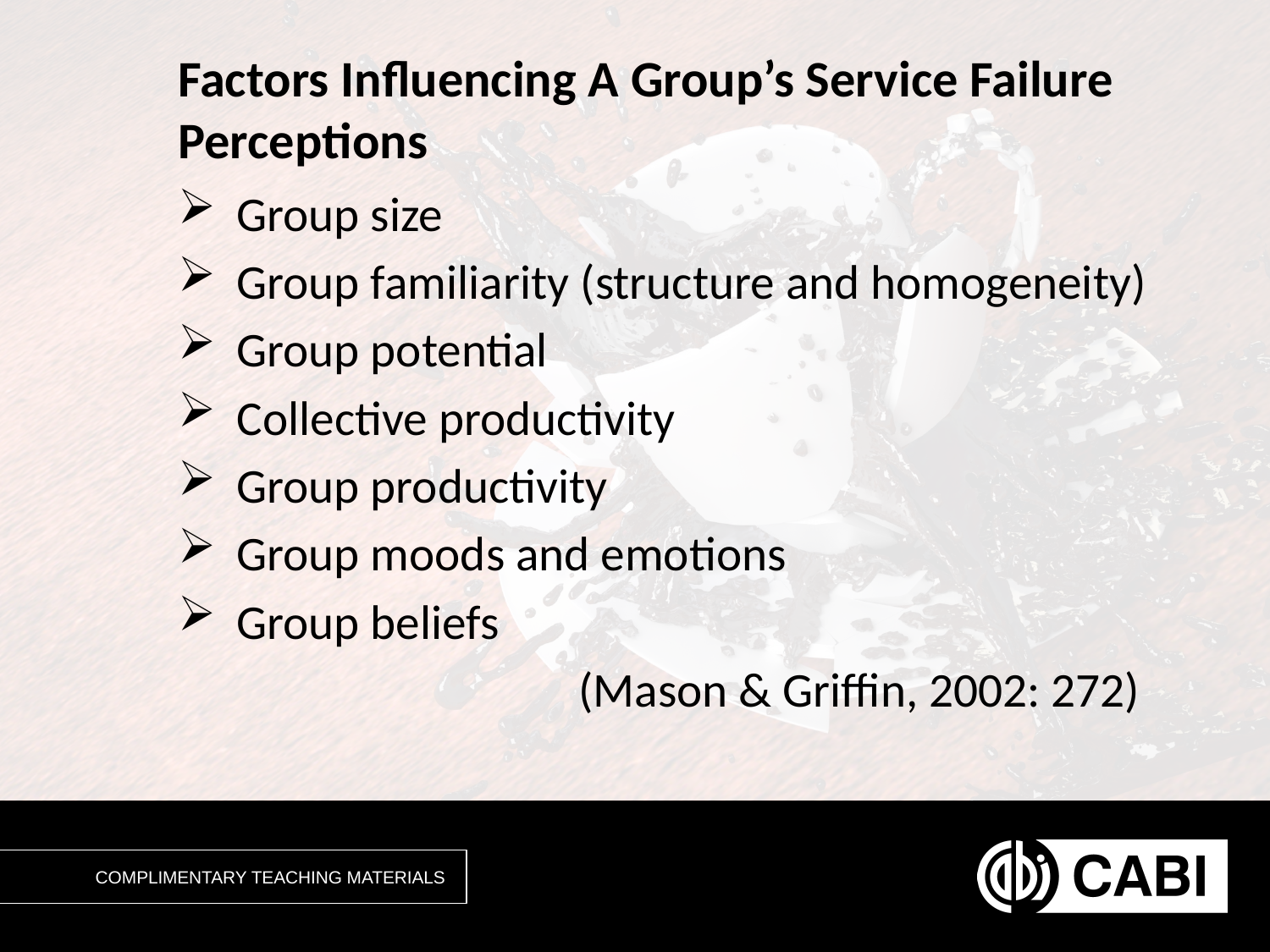

# Factors Influencing A Group’s Service Failure Perceptions
Group size
Group familiarity (structure and homogeneity)
Group potential
Collective productivity
Group productivity
Group moods and emotions
Group beliefs
(Mason & Griffin, 2002: 272)